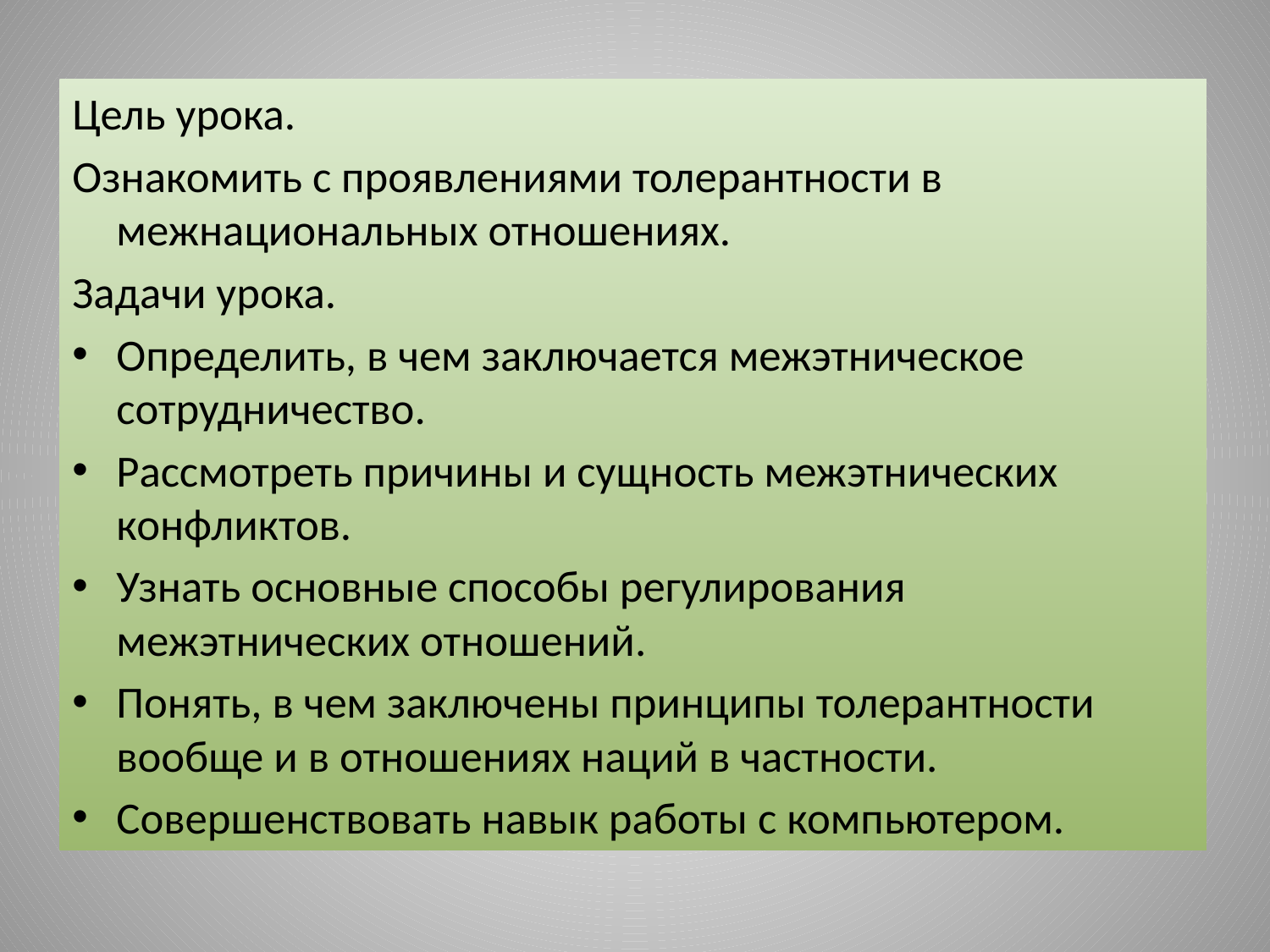

#
Цель урока.
Ознакомить с проявлениями толерантности в межнациональных отношениях.
Задачи урока.
Определить, в чем заключается межэтническое сотрудничество.
Рассмотреть причины и сущность межэтнических конфликтов.
Узнать основные способы регулирования межэтнических отношений.
Понять, в чем заключены принципы толерантности вообще и в отношениях наций в частности.
Совершенствовать навык работы с компьютером.